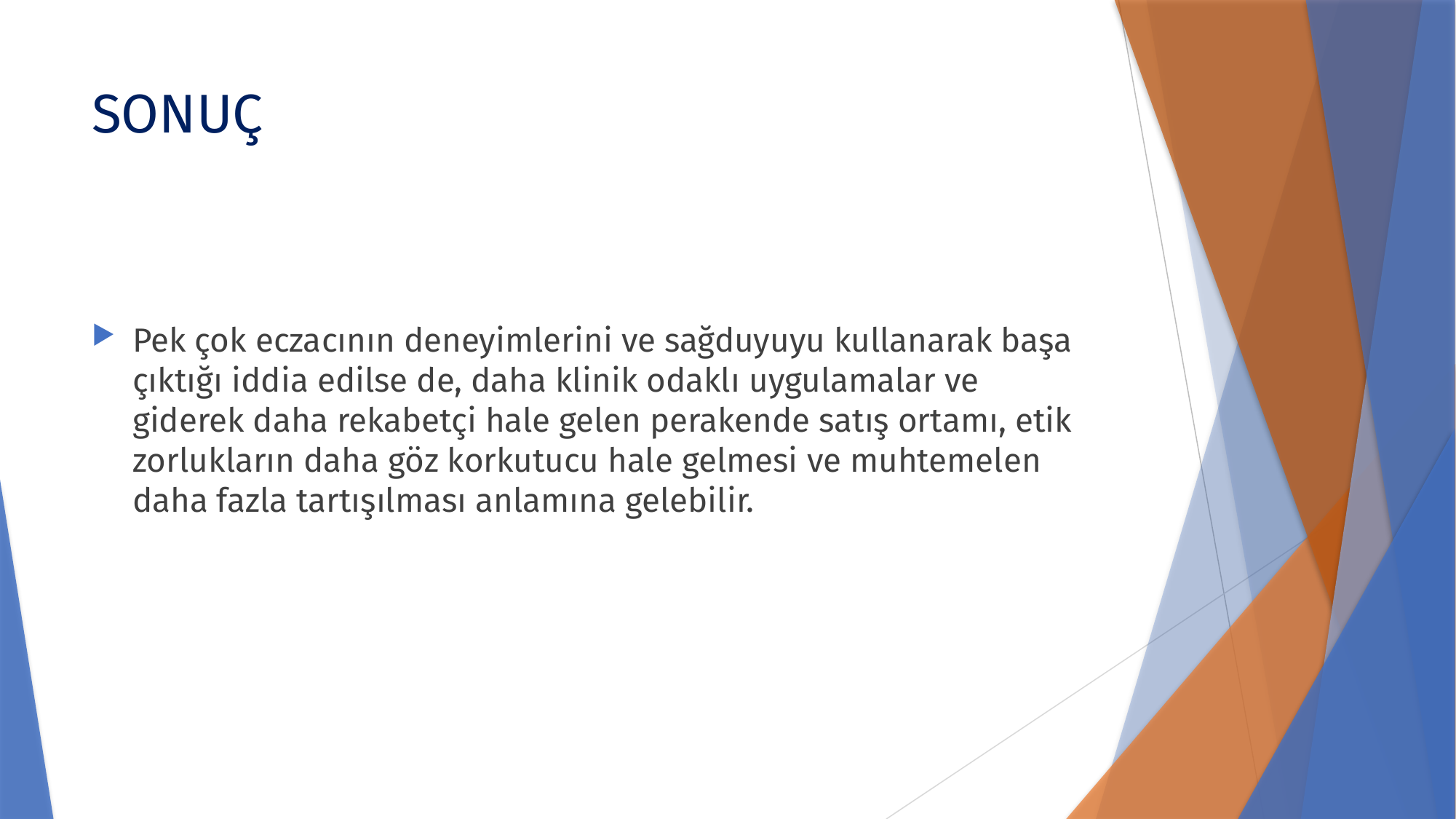

# SONUÇ

Pek çok eczacının deneyimlerini ve sağduyuyu kullanarak başa çıktığı iddia edilse de, daha klinik odaklı uygulamalar ve giderek daha rekabetçi hale gelen perakende satış ortamı, etik zorlukların daha göz korkutucu hale gelmesi ve muhtemelen daha fazla tartışılması anlamına gelebilir.